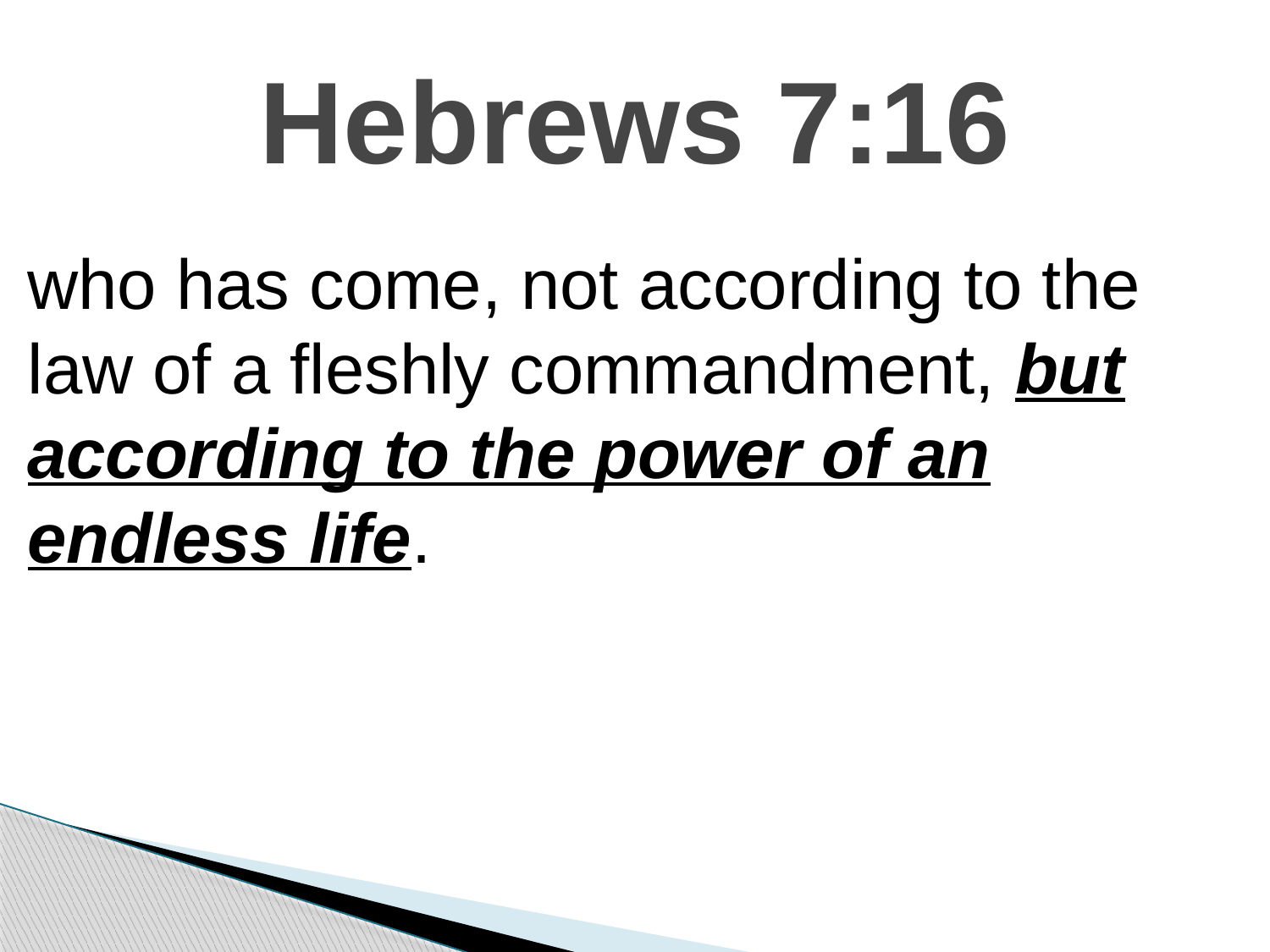

# Hebrews 7:16
who has come, not according to the law of a fleshly commandment, but according to the power of an endless life.